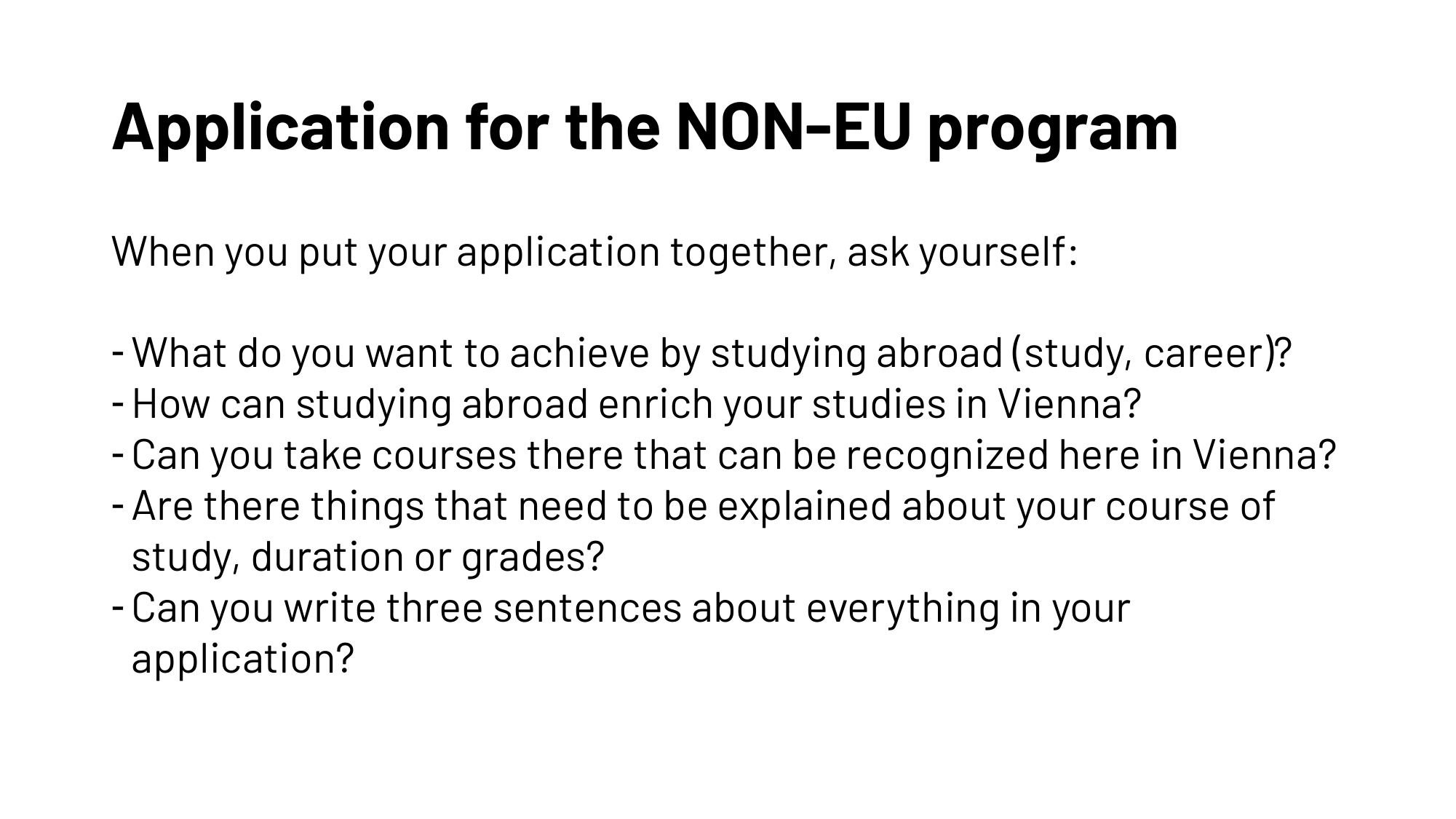

# Application for the NON-EU program
When you put your application together, ask yourself:

What do you want to achieve by studying abroad (study, career)?
How can studying abroad enrich your studies in Vienna?
Can you take courses there that can be recognized here in Vienna?
Are there things that need to be explained about your course of study, duration or grades?
Can you write three sentences about everything in your application?